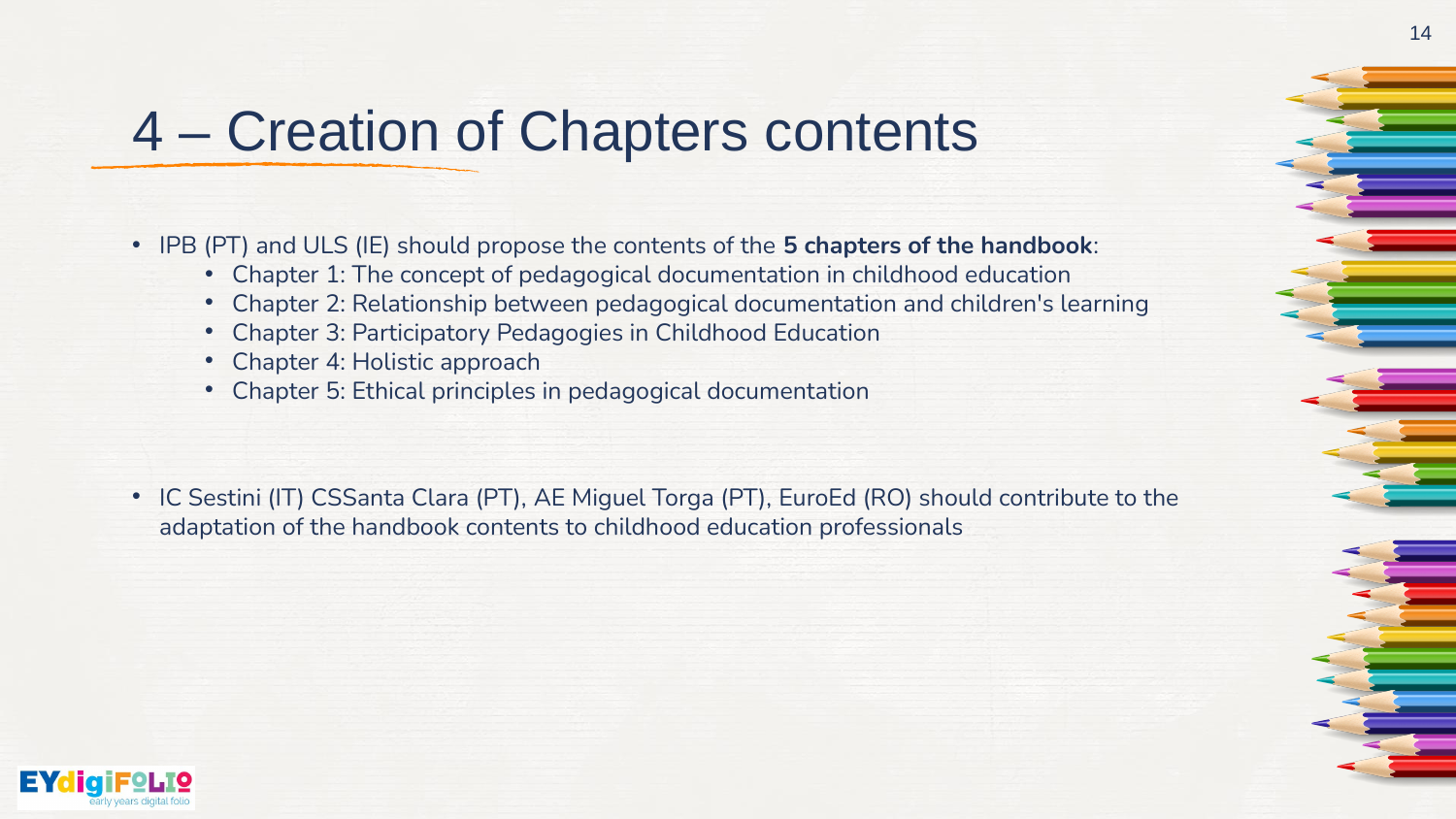

14
# 4 – Creation of Chapters contents

IPB (PT) and ULS (IE) should propose the contents of the 5 chapters of the handbook:
Chapter 1: The concept of pedagogical documentation in childhood education
Chapter 2: Relationship between pedagogical documentation and children's learning
Chapter 3: Participatory Pedagogies in Childhood Education
Chapter 4: Holistic approach
Chapter 5: Ethical principles in pedagogical documentation

IC Sestini (IT) CSSanta Clara (PT), AE Miguel Torga (PT), EuroEd (RO) should contribute to the adaptation of the handbook contents to childhood education professionals